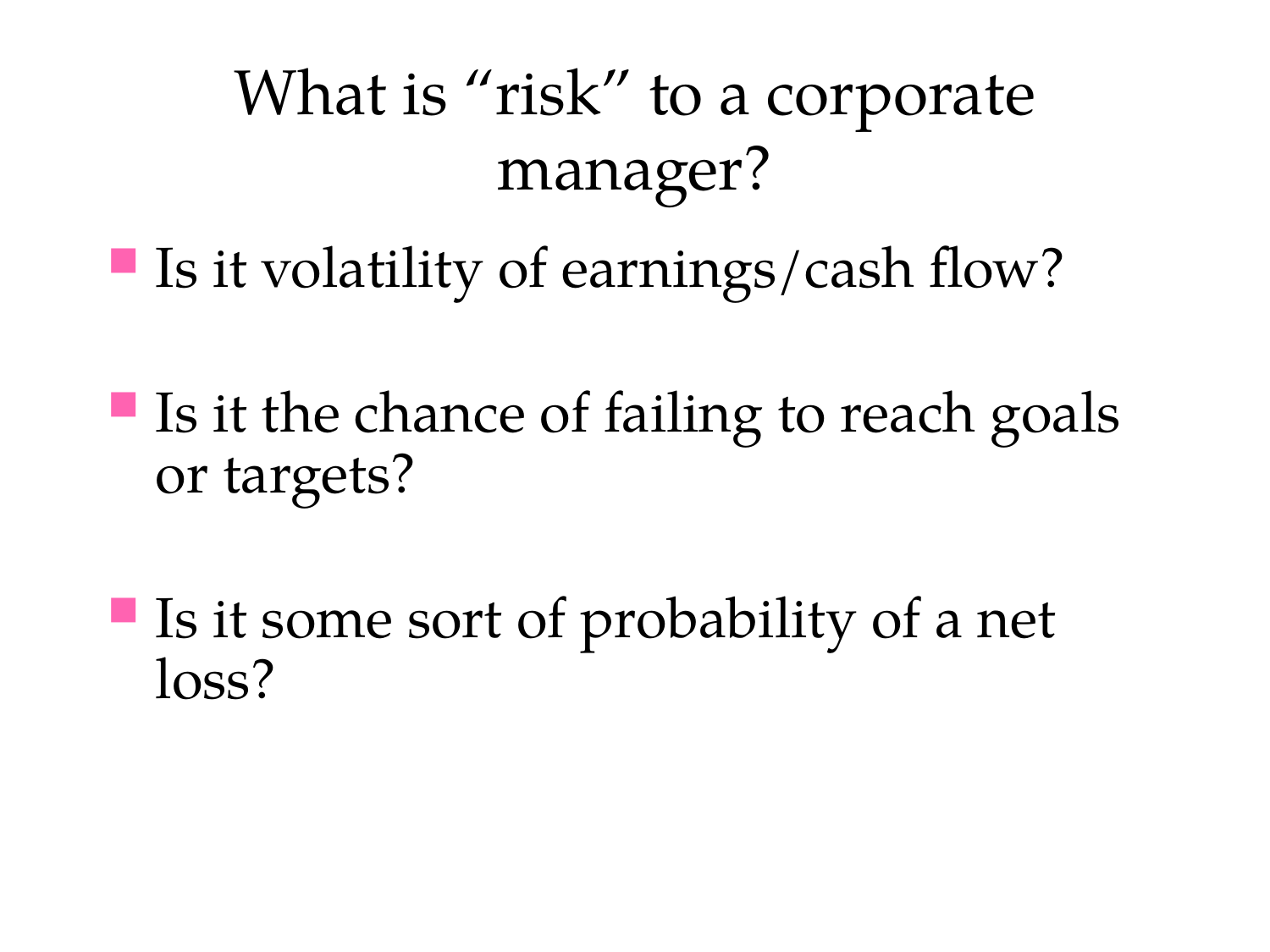

# What is “risk” to a corporate manager?
Is it volatility of earnings/cash flow?

Is it the chance of failing to reach goals or targets?

Is it some sort of probability of a net loss?